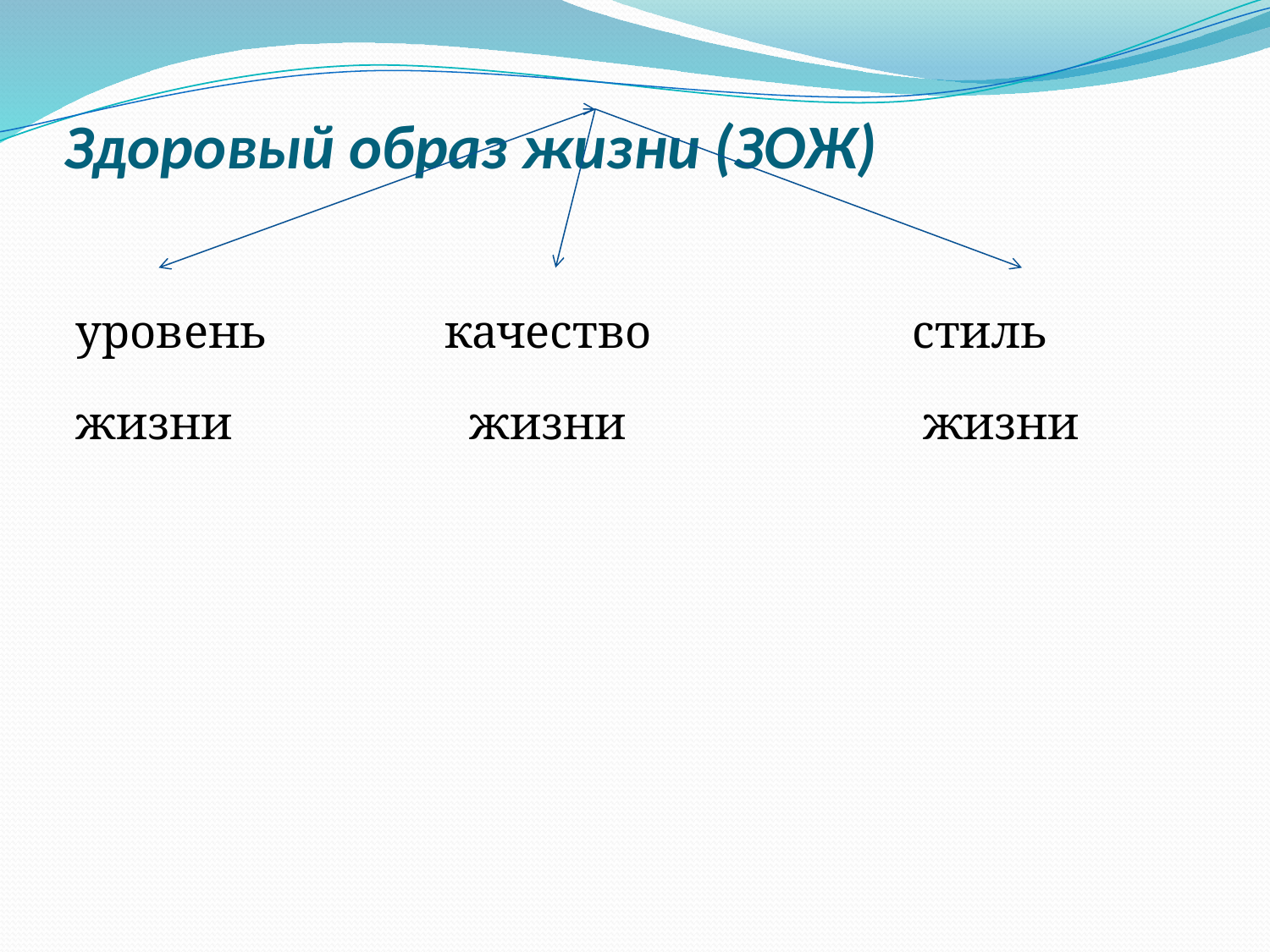

# Здоровый образ жизни (ЗОЖ)
уровень               качество                      стиль
жизни                    жизни                         жизни